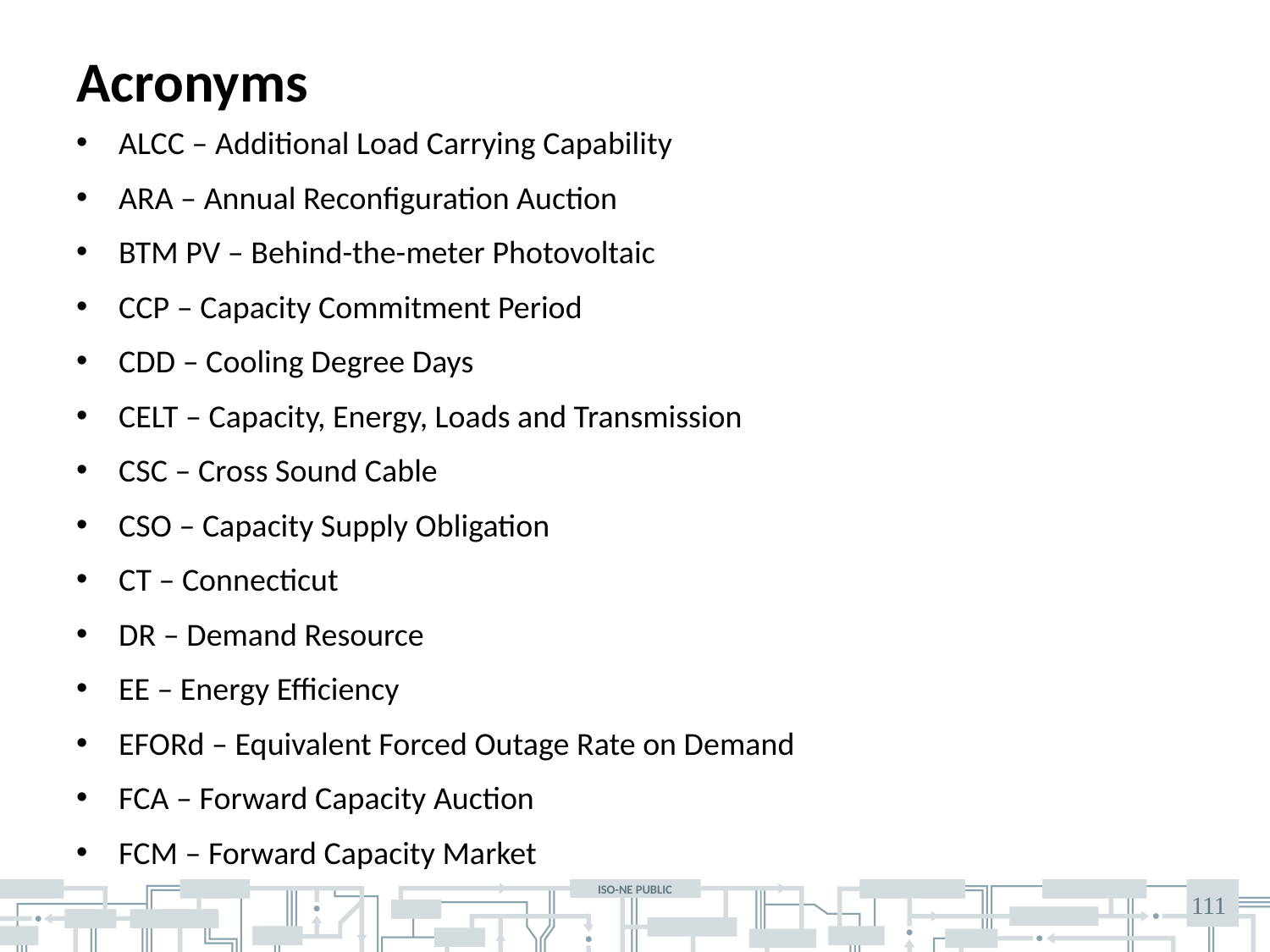

# Acronyms
ALCC – Additional Load Carrying Capability
ARA – Annual Reconfiguration Auction
BTM PV – Behind-the-meter Photovoltaic
CCP – Capacity Commitment Period
CDD – Cooling Degree Days
CELT – Capacity, Energy, Loads and Transmission
CSC – Cross Sound Cable
CSO – Capacity Supply Obligation
CT – Connecticut
DR – Demand Resource
EE – Energy Efficiency
EFORd – Equivalent Forced Outage Rate on Demand
FCA – Forward Capacity Auction
FCM – Forward Capacity Market

111